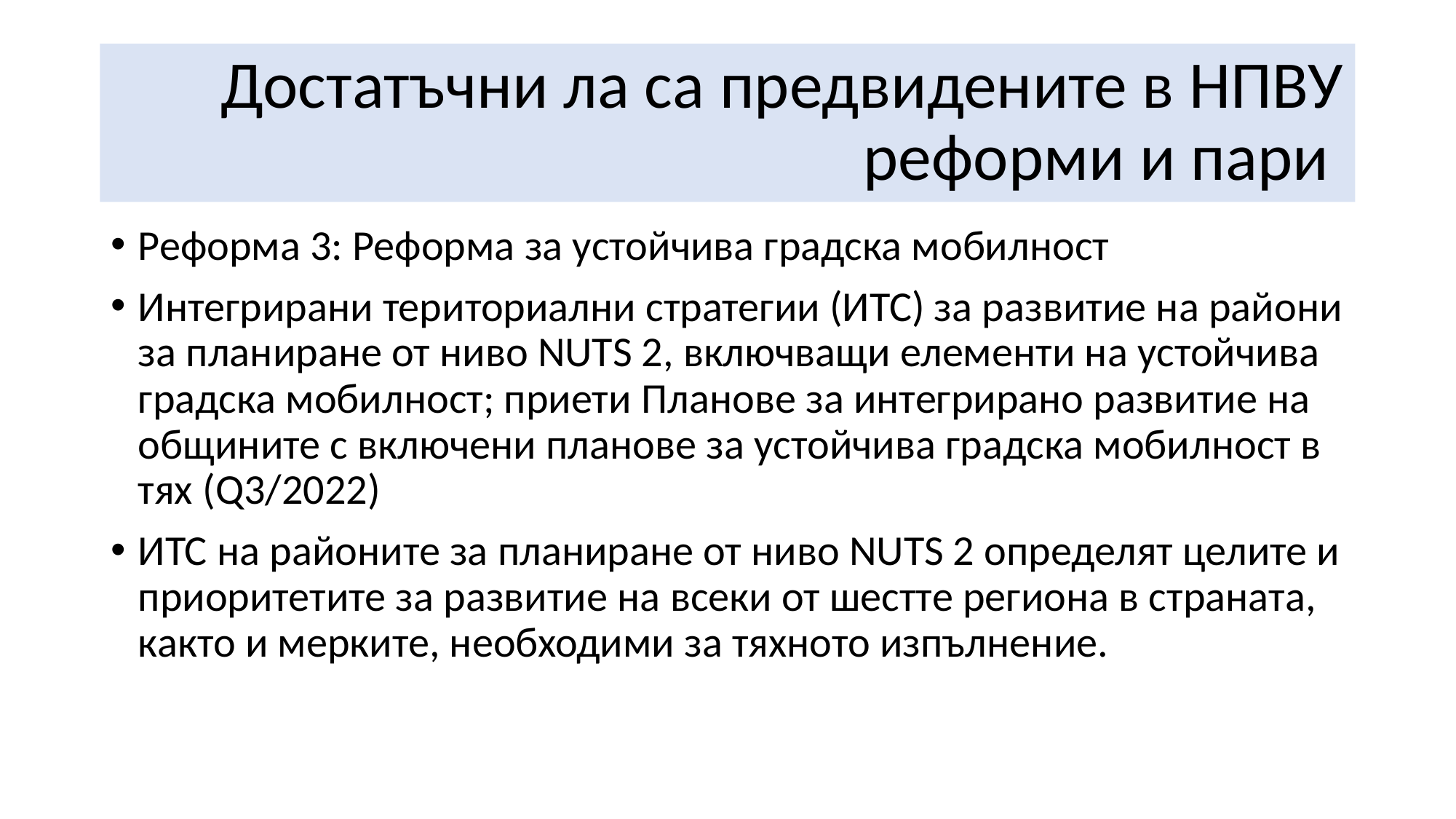

# Достатъчни ла са предвидените в НПВУ реформи и пари
Реформа 3: Реформа за устойчива градска мобилност
Интегрирани териториални стратегии (ИТС) за развитие на райони за планиране от ниво NUTS 2, включващи елементи на устойчива градска мобилност; приети Планове за интегрирано развитие на общините с включени планове за устойчива градска мобилност в тях (Q3/2022)
ИТС на районите за планиране от ниво NUTS 2 определят целите и приоритетите за развитие на всеки от шестте региона в страната, както и мерките, необходими за тяхното изпълнение.